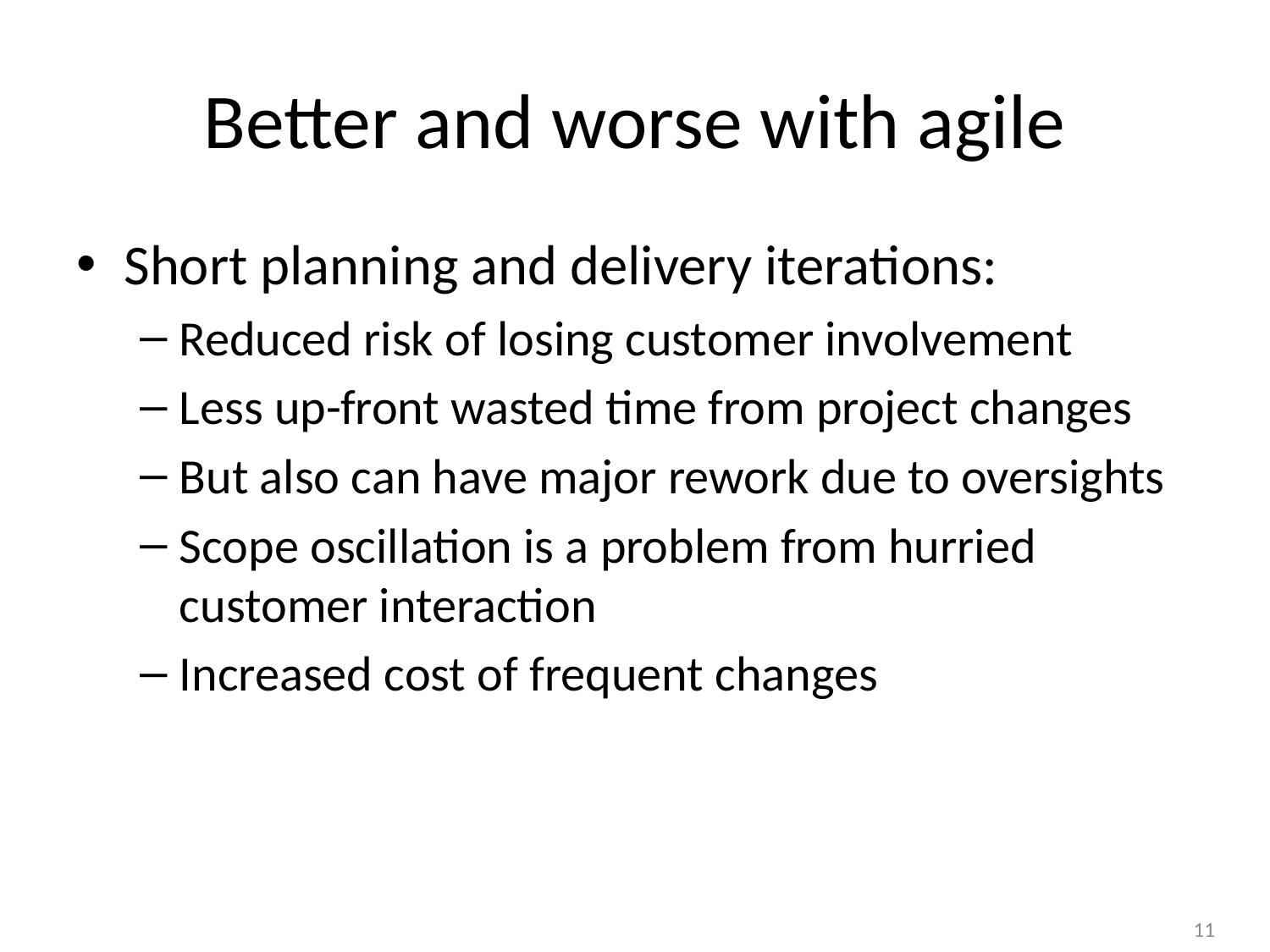

# Better and worse with agile
Short planning and delivery iterations:
Reduced risk of losing customer involvement
Less up-front wasted time from project changes
But also can have major rework due to oversights
Scope oscillation is a problem from hurried customer interaction
Increased cost of frequent changes